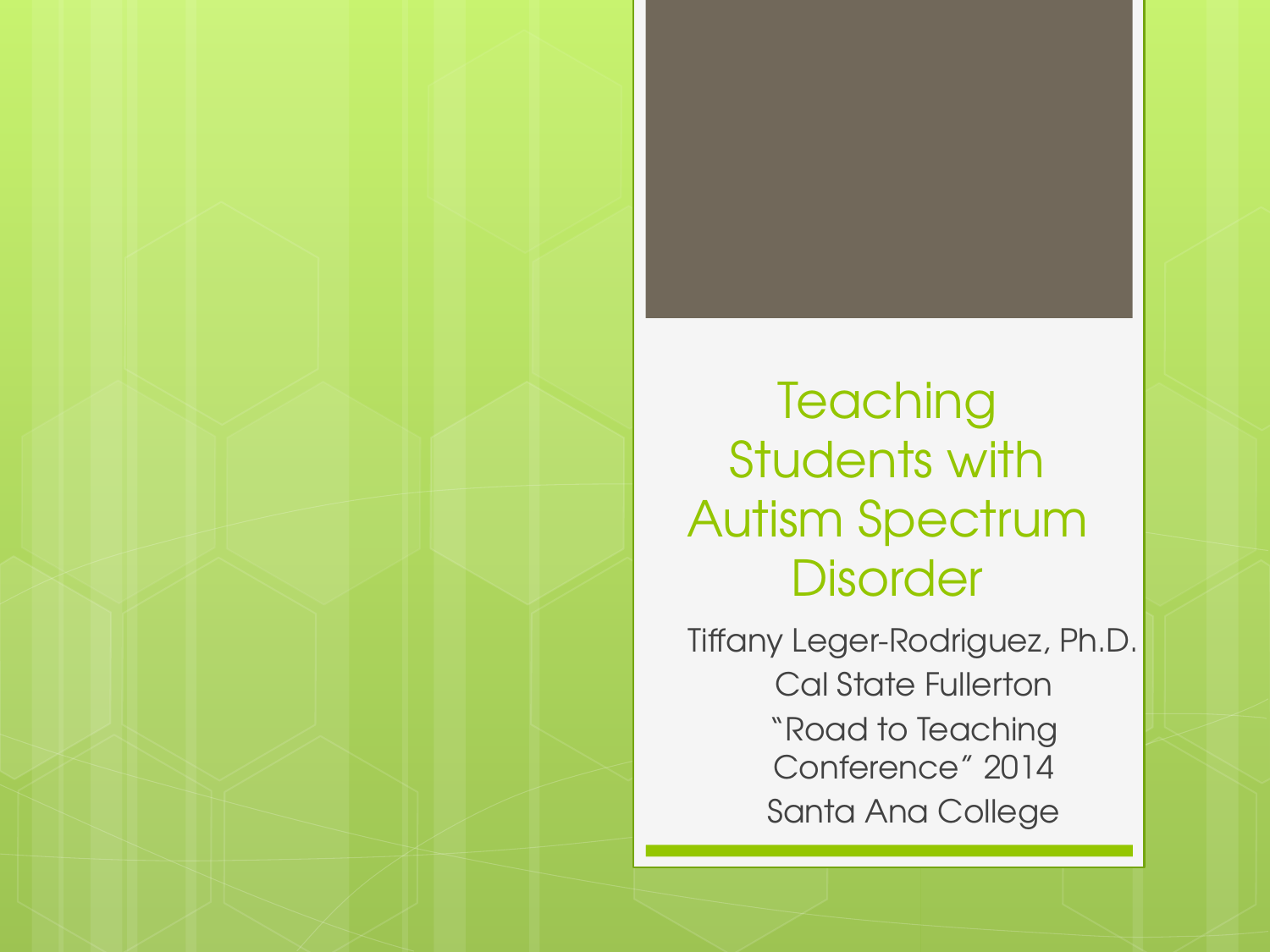

# Teaching Students with Autism Spectrum Disorder
Tiffany Leger-Rodriguez, Ph.D.
Cal State Fullerton
“Road to Teaching Conference” 2014
Santa Ana College